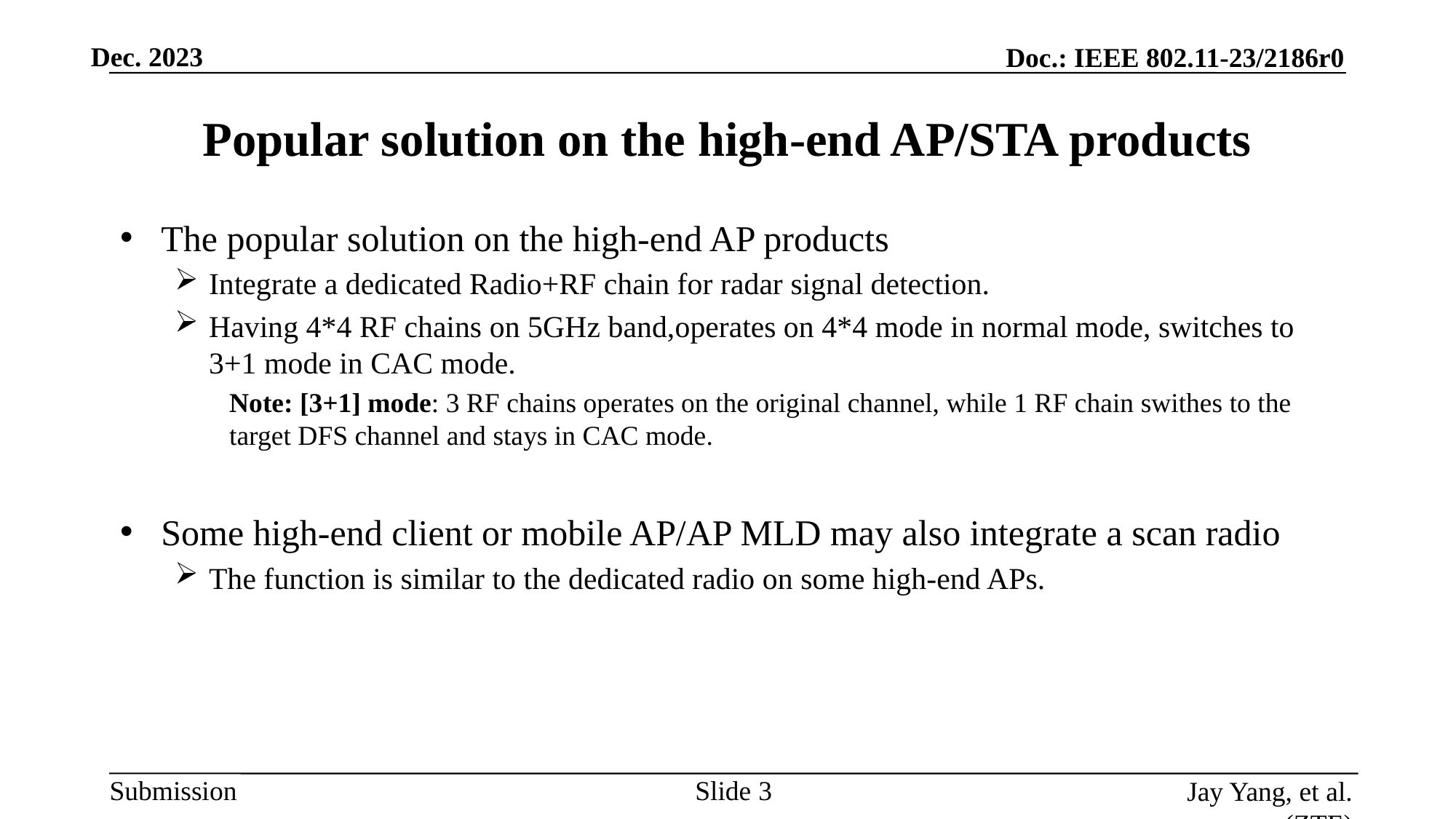

# Popular solution on the high-end AP/STA products
The popular solution on the high-end AP products
Integrate a dedicated Radio+RF chain for radar signal detection.
Having 4*4 RF chains on 5GHz band,operates on 4*4 mode in normal mode, switches to 3+1 mode in CAC mode.
Note: [3+1] mode: 3 RF chains operates on the original channel, while 1 RF chain swithes to the target DFS channel and stays in CAC mode.

Some high-end client or mobile AP/AP MLD may also integrate a scan radio
The function is similar to the dedicated radio on some high-end APs.
Slide 3
Jay Yang, et al. (ZTE)